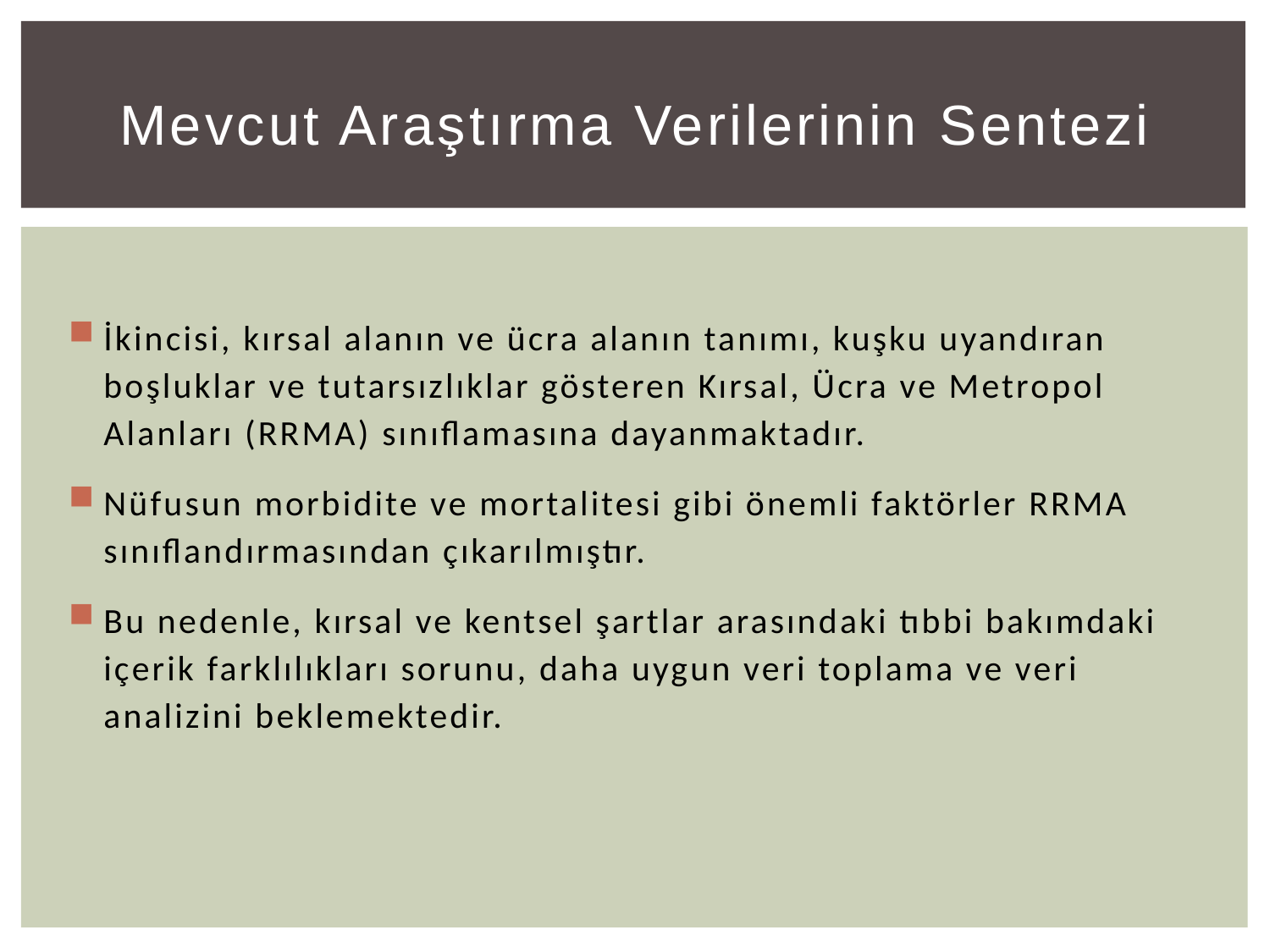

# Mevcut Araştırma Verilerinin Sentezi

İkincisi, kırsal alanın ve ücra alanın tanımı, kuşku uyandıran boşluklar ve tutarsızlıklar gösteren Kırsal, Ücra ve Metropol Alanları (RRMA) sınıflamasına dayanmaktadır.
Nüfusun morbidite ve mortalitesi gibi önemli faktörler RRMA sınıflandırmasından çıkarılmıştır.
Bu nedenle, kırsal ve kentsel şartlar arasındaki tıbbi bakımdaki içerik farklılıkları sorunu, daha uygun veri toplama ve veri analizini beklemektedir.